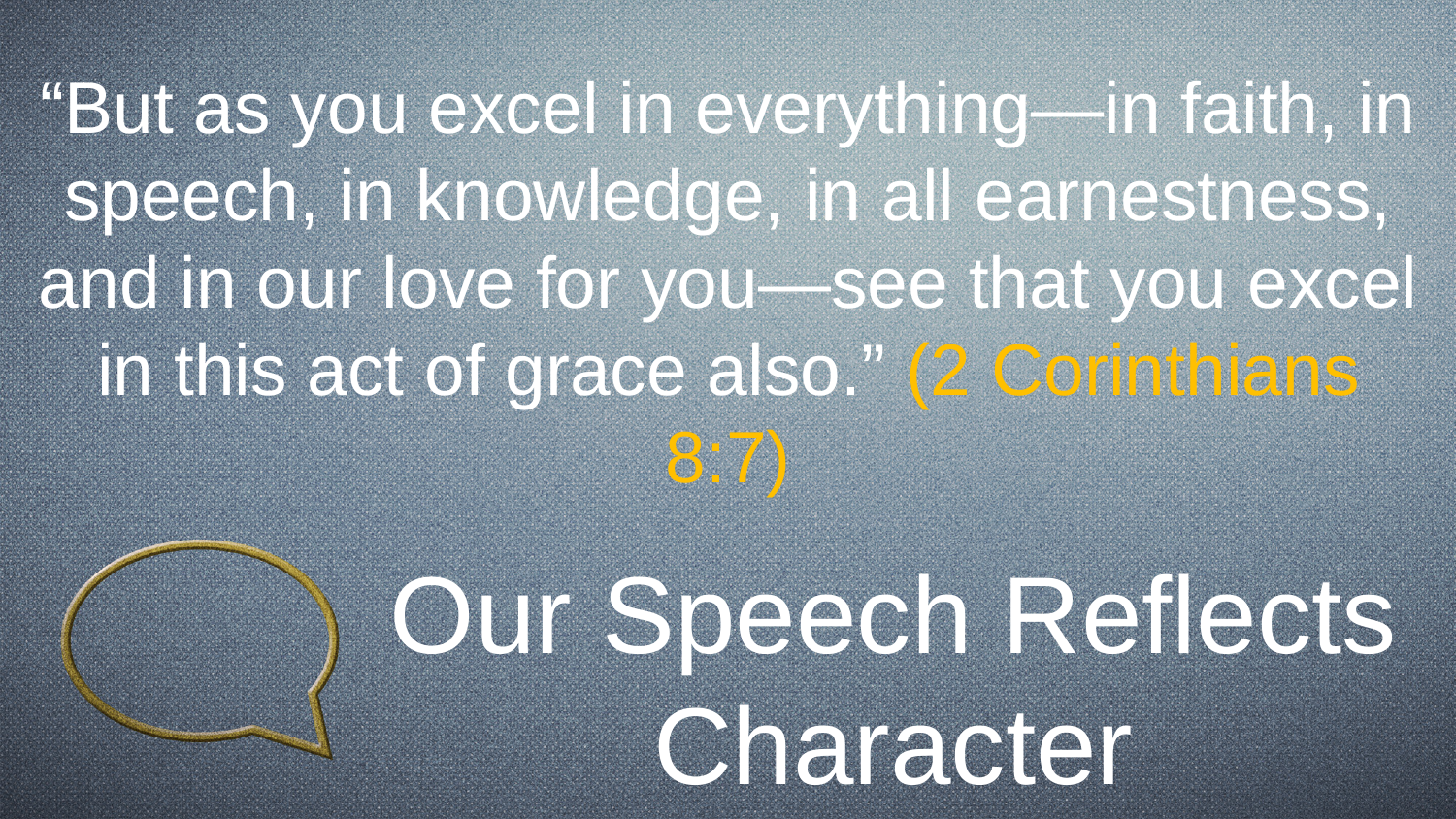

“But as you excel in everything—in faith, in speech, in knowledge, in all earnestness, and in our love for you—see that you excel in this act of grace also.” (2 Corinthians 8:7)
Our Speech Reflects Character